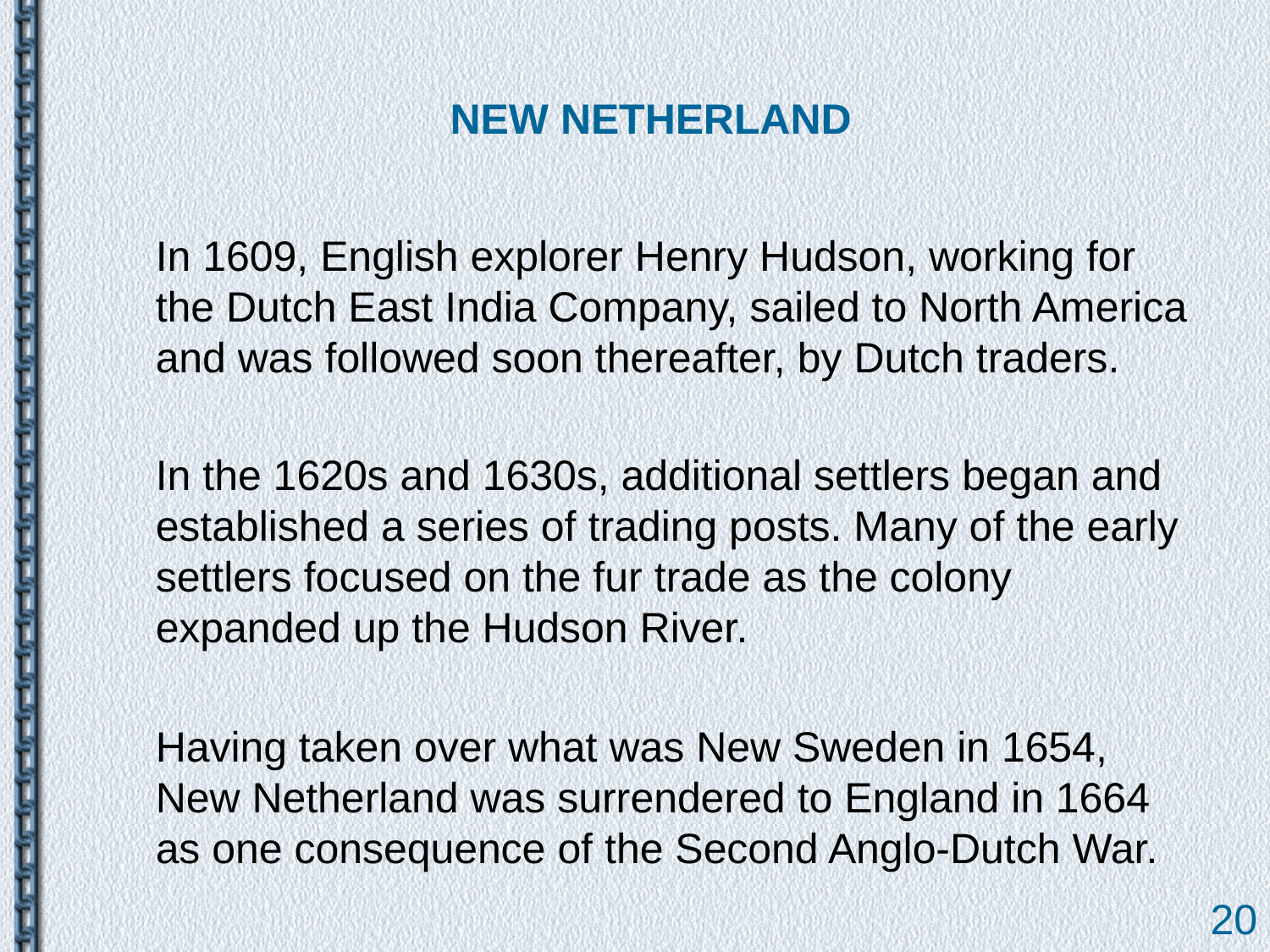

# NEW NETHERLAND
	In 1609, English explorer Henry Hudson, working for the Dutch East India Company, sailed to North America and was followed soon thereafter, by Dutch traders.

	In the 1620s and 1630s, additional settlers began and established a series of trading posts. Many of the early settlers focused on the fur trade as the colony expanded up the Hudson River.

	Having taken over what was New Sweden in 1654, New Netherland was surrendered to England in 1664 as one consequence of the Second Anglo-Dutch War.
20